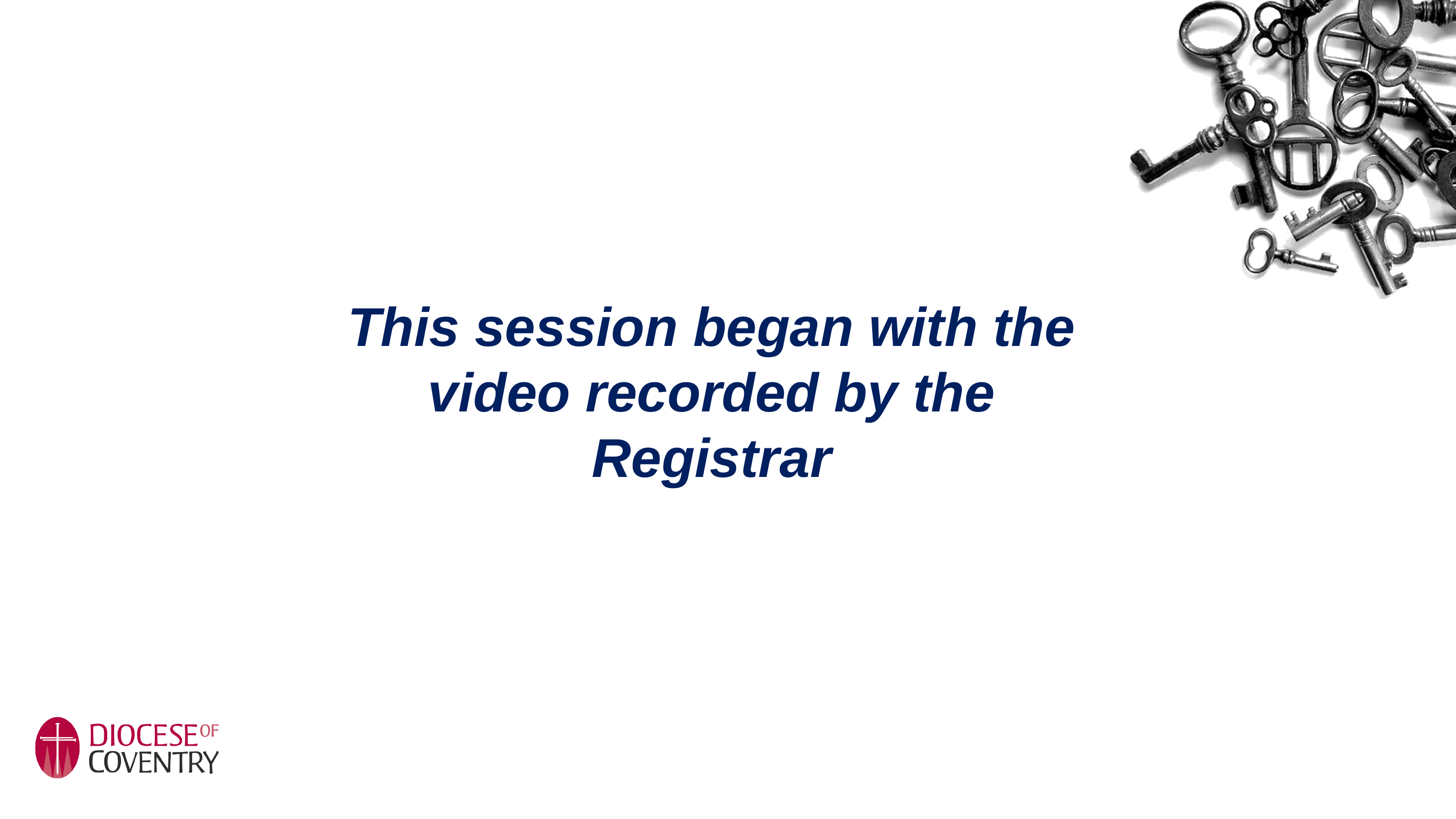

This session began with the video recorded by the Registrar